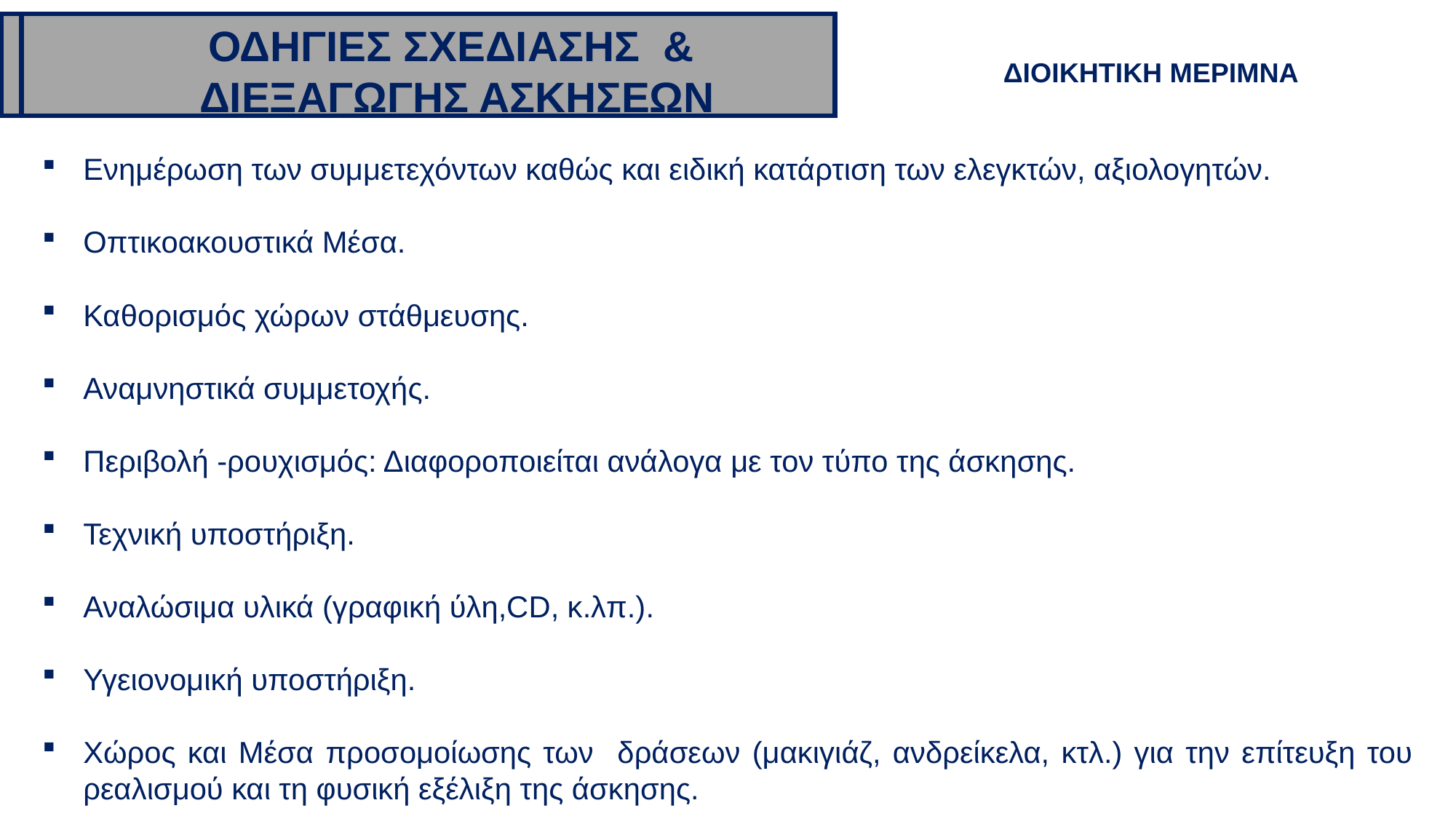

ΟΔΗΓΙΕΣ ΣΧΕΔΙΑΣΗΣ  &
 ΔΙΕΞΑΓΩΓΗΣ ΑΣΚΗΣΕΩΝ
ΔΙΟΙΚΗΤΙΚΗ ΜΕΡΙΜΝΑ
Ενημέρωση των συμμετεχόντων καθώς και ειδική κατάρτιση των ελεγκτών, αξιολογητών.

Οπτικοακουστικά Μέσα.

Καθορισμός χώρων στάθμευσης.

Αναμνηστικά συμμετοχής.

Περιβολή -ρουχισμός: Διαφοροποιείται ανάλογα με τον τύπο της άσκησης.

Τεχνική υποστήριξη.

Αναλώσιμα υλικά (γραφική ύλη,CD, κ.λπ.).

Υγειονομική υποστήριξη.

Χώρος και Μέσα προσομοίωσης των  δράσεων (μακιγιάζ, ανδρείκελα, κτλ.) για την επίτευξη του ρεαλισμού και τη φυσική εξέλιξη της άσκησης.